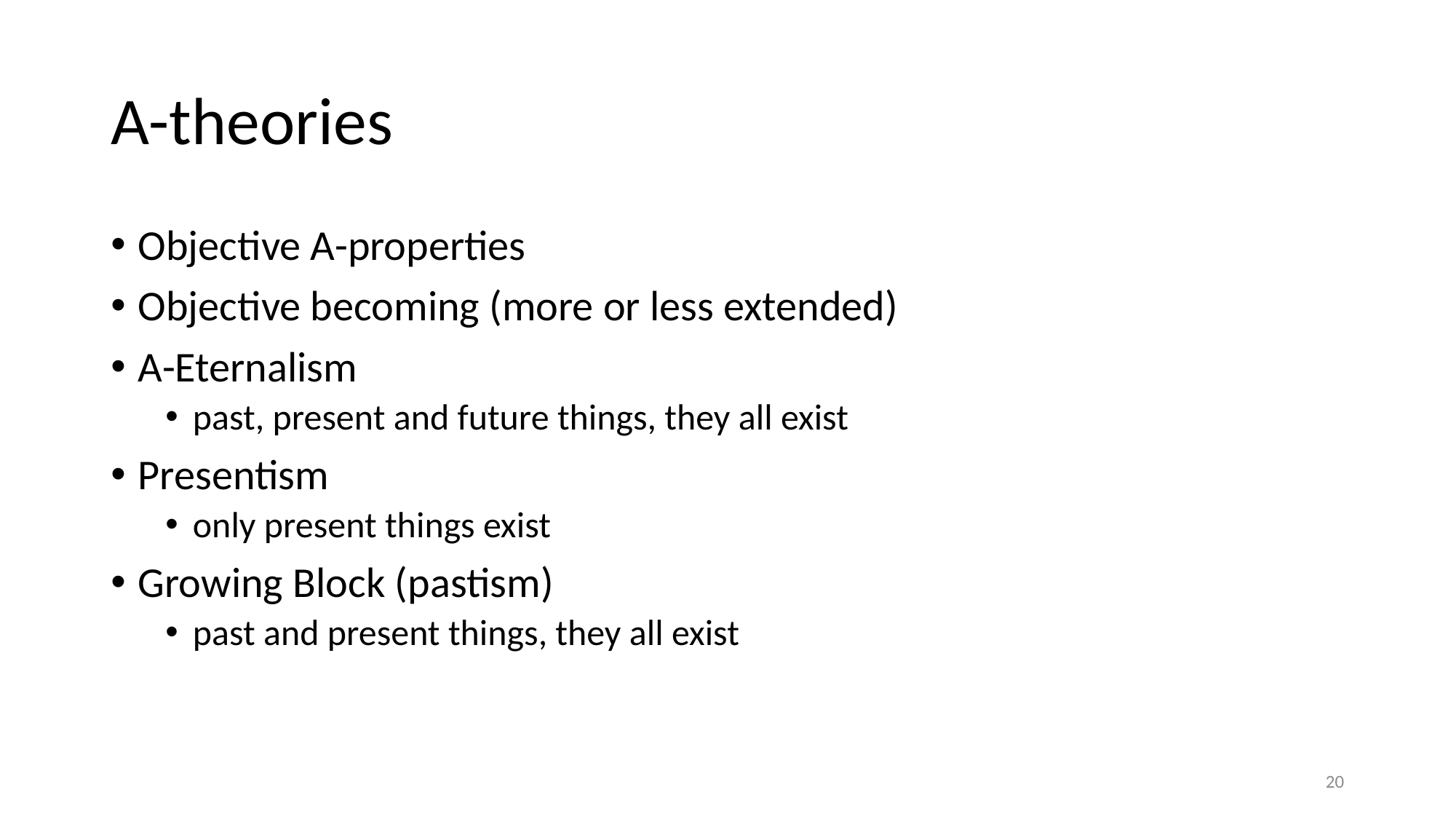

# A-theories
Objective A-properties
Objective becoming (more or less extended)
A-Eternalism
past, present and future things, they all exist
Presentism
only present things exist
Growing Block (pastism)
past and present things, they all exist

20